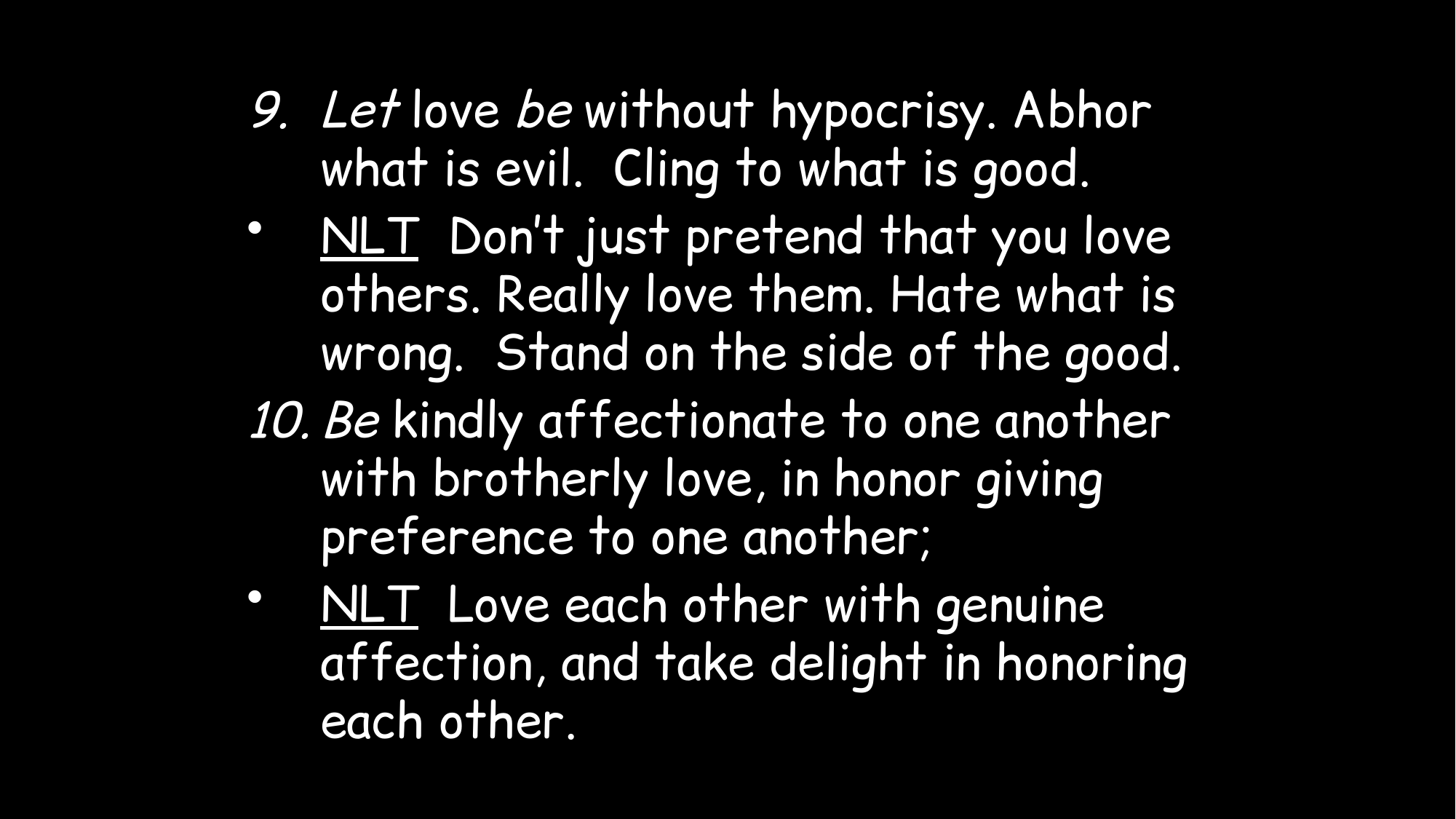

Let love be without hypocrisy. Abhor what is evil.  Cling to what is good.
NLT  Don’t just pretend that you love others. Really love them. Hate what is wrong.  Stand on the side of the good.
Be kindly affectionate to one another with brotherly love, in honor giving preference to one another;
NLT  Love each other with genuine affection, and take delight in honoring each other.